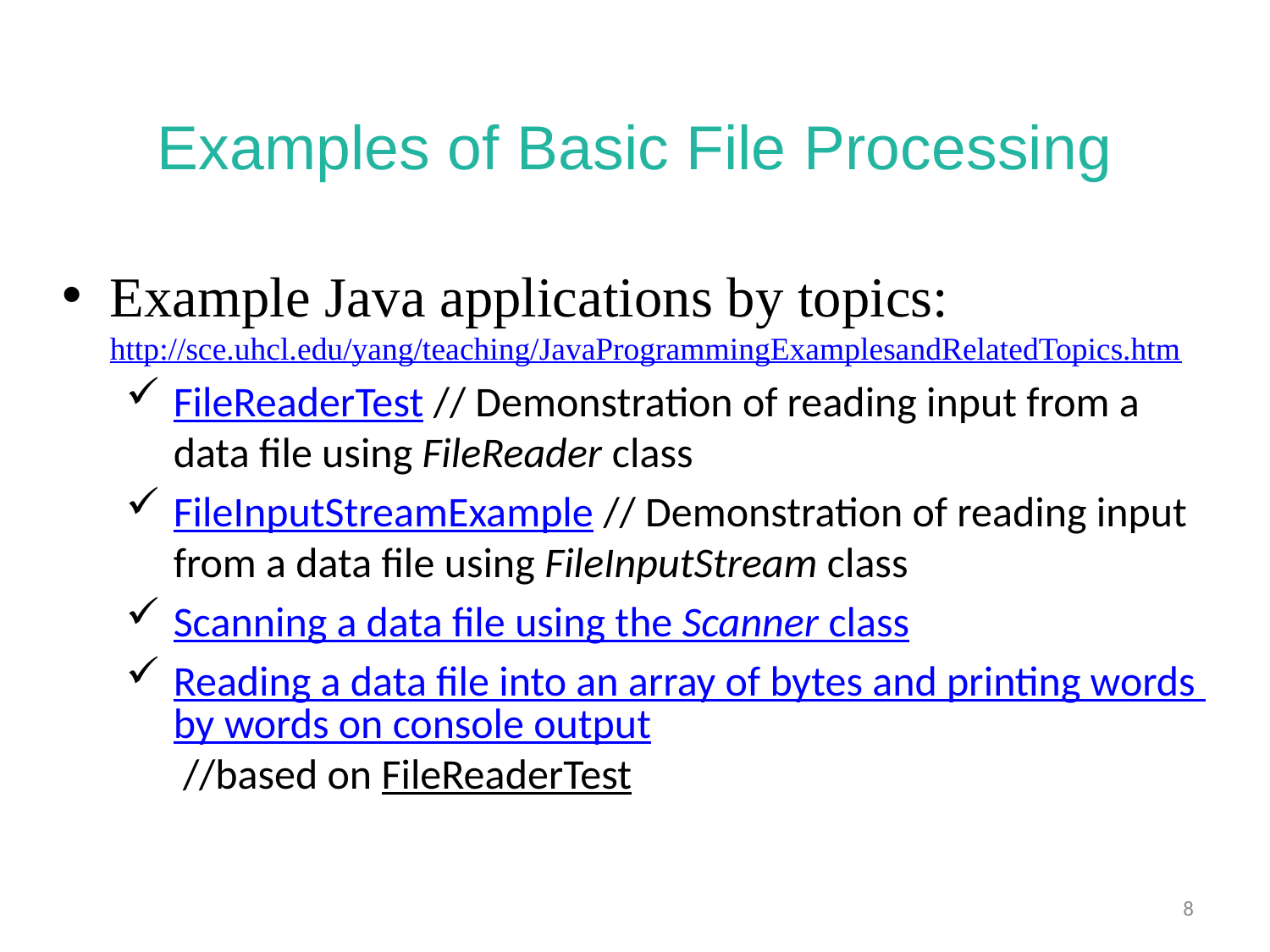

# Examples of Basic File Processing
Example Java applications by topics: http://sce.uhcl.edu/yang/teaching/JavaProgrammingExamplesandRelatedTopics.htm
FileReaderTest // Demonstration of reading input from a data file using FileReader class
FileInputStreamExample // Demonstration of reading input from a data file using FileInputStream class
Scanning a data file using the Scanner class
Reading a data file into an array of bytes and printing words by words on console output //based on FileReaderTest
8